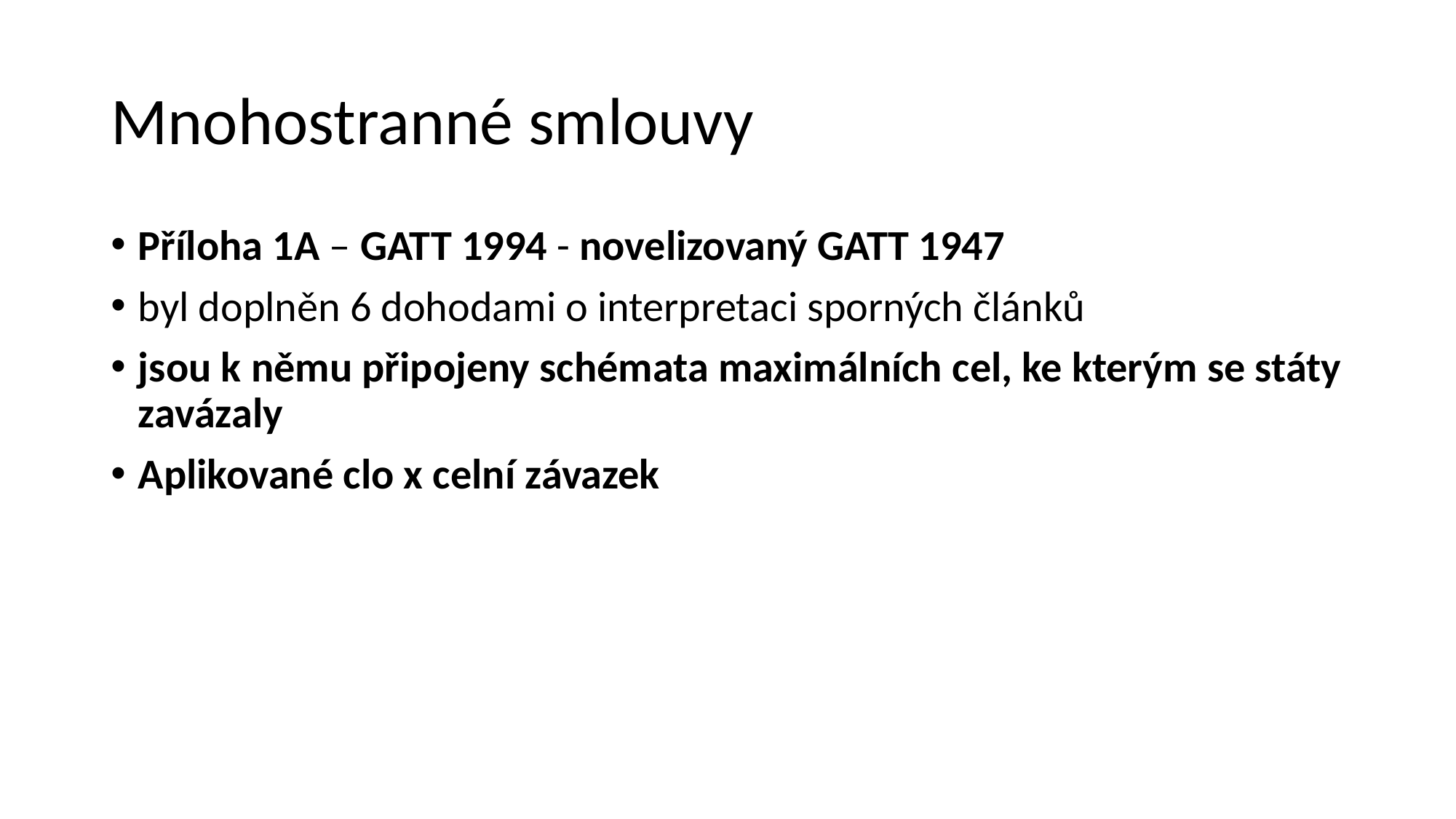

# Mnohostranné smlouvy
Příloha 1A – GATT 1994 - novelizovaný GATT 1947
byl doplněn 6 dohodami o interpretaci sporných článků
jsou k němu připojeny schémata maximálních cel, ke kterým se státy zavázaly
Aplikované clo x celní závazek